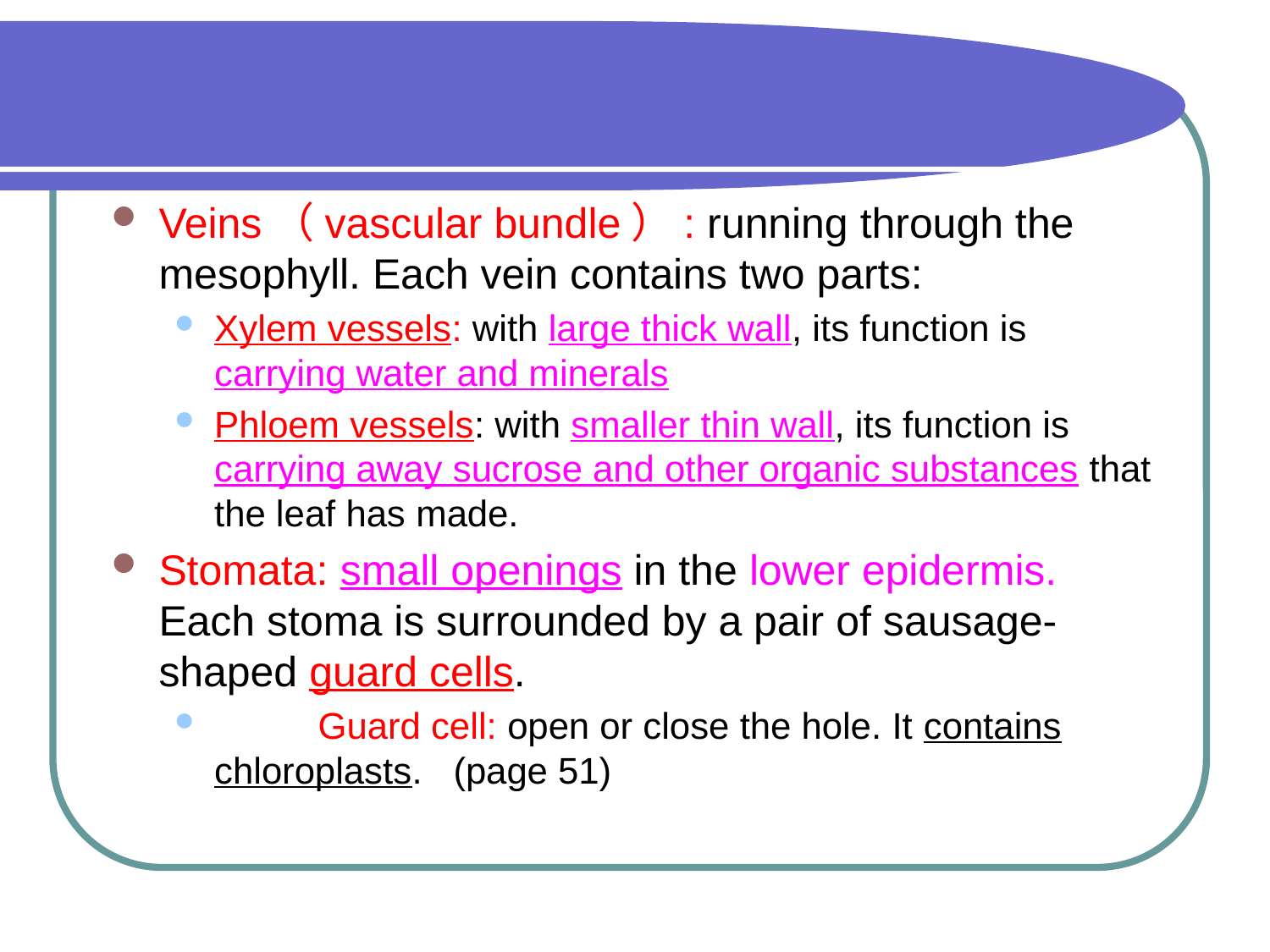

Veins（vascular bundle）: running through the mesophyll. Each vein contains two parts:
Xylem vessels: with large thick wall, its function is carrying water and minerals
Phloem vessels: with smaller thin wall, its function is carrying away sucrose and other organic substances that the leaf has made.
Stomata: small openings in the lower epidermis. Each stoma is surrounded by a pair of sausage-shaped guard cells.
          Guard cell: open or close the hole. It contains chloroplasts.   (page 51)